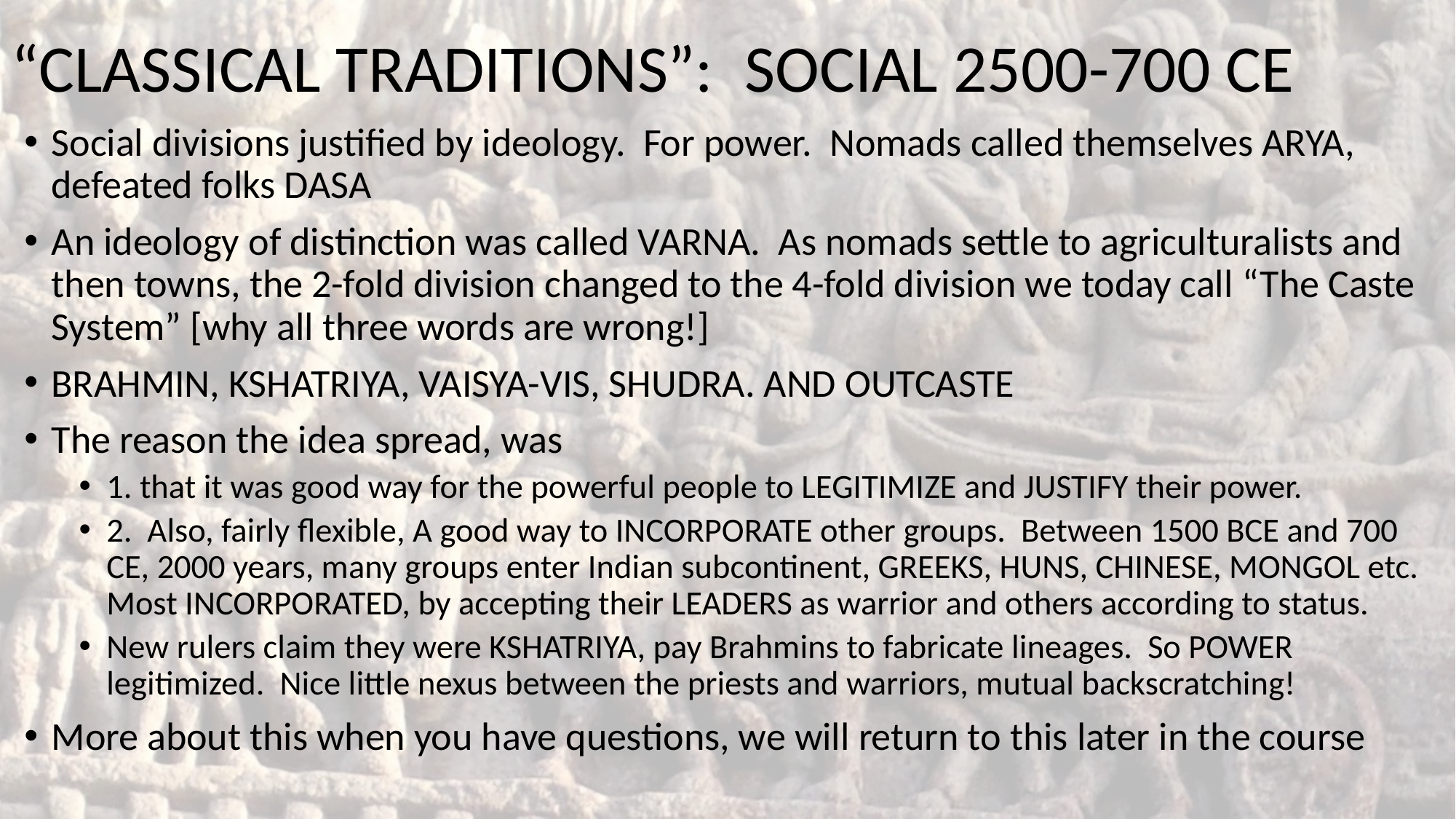

# “CLASSICAL TRADITIONS”:  SOCIAL 2500-700 CE
Social divisions justified by ideology.  For power.  Nomads called themselves ARYA, defeated folks DASA
An ideology of distinction was called VARNA.  As nomads settle to agriculturalists and then towns, the 2-fold division changed to the 4-fold division we today call “The Caste System” [why all three words are wrong!]
BRAHMIN, KSHATRIYA, VAISYA-VIS, SHUDRA. AND OUTCASTE
The reason the idea spread, was
1. that it was good way for the powerful people to LEGITIMIZE and JUSTIFY their power.
2.  Also, fairly flexible, A good way to INCORPORATE other groups.  Between 1500 BCE and 700 CE, 2000 years, many groups enter Indian subcontinent, GREEKS, HUNS, CHINESE, MONGOL etc.  Most INCORPORATED, by accepting their LEADERS as warrior and others according to status.
New rulers claim they were KSHATRIYA, pay Brahmins to fabricate lineages.  So POWER legitimized.  Nice little nexus between the priests and warriors, mutual backscratching!
More about this when you have questions, we will return to this later in the course